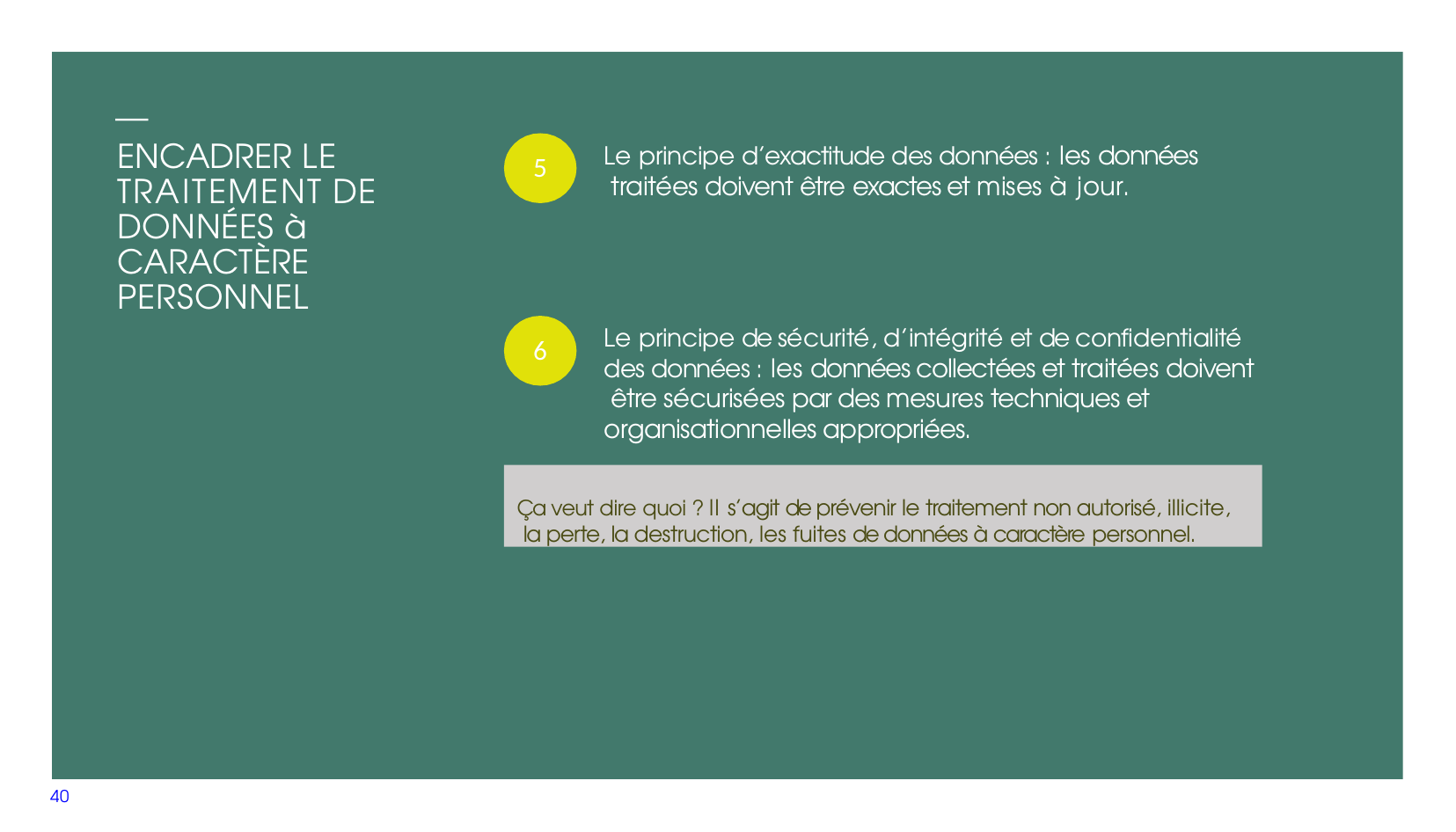

—

# ENCADRER LE  TRAITEMENT DE  DONNÉES à   CARACTÈRE  PERSONNEL
Le principe d’exactitude des données : les données  traitées doivent être exactes et mises à  jour.
5

Le principe de sécurité, d’intégrité et de confidentialité  des données : les données collectées et traitées doivent  être sécurisées par des mesures techniques et  organisationnelles appropriées.
6

Ça veut dire quoi ? Il s’agit de prévenir le traitement non autorisé, illicite,  la perte, la destruction, les fuites de données à  caractère personnel.
40